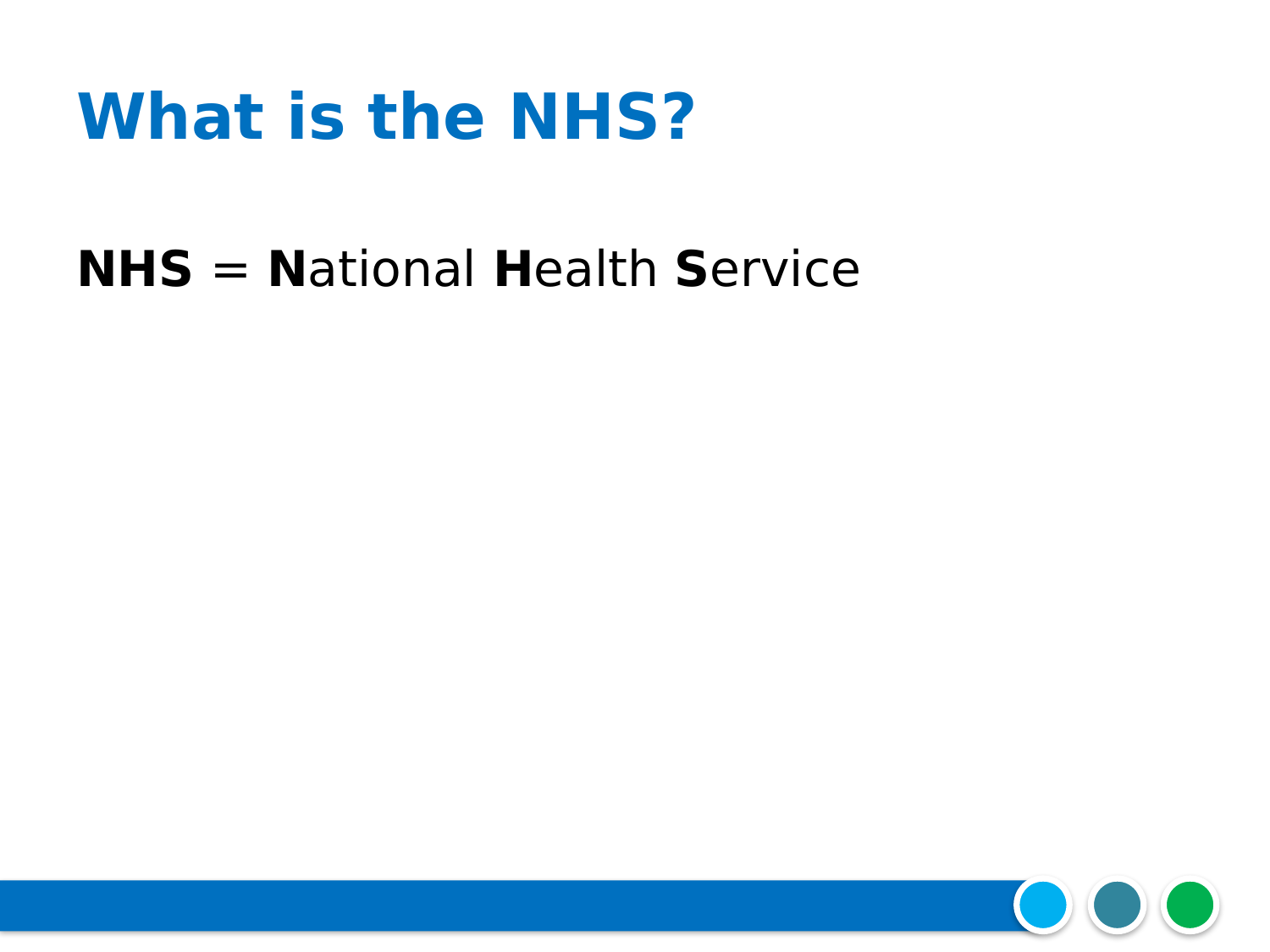

# What is the NHS?
NHS = National Health Service